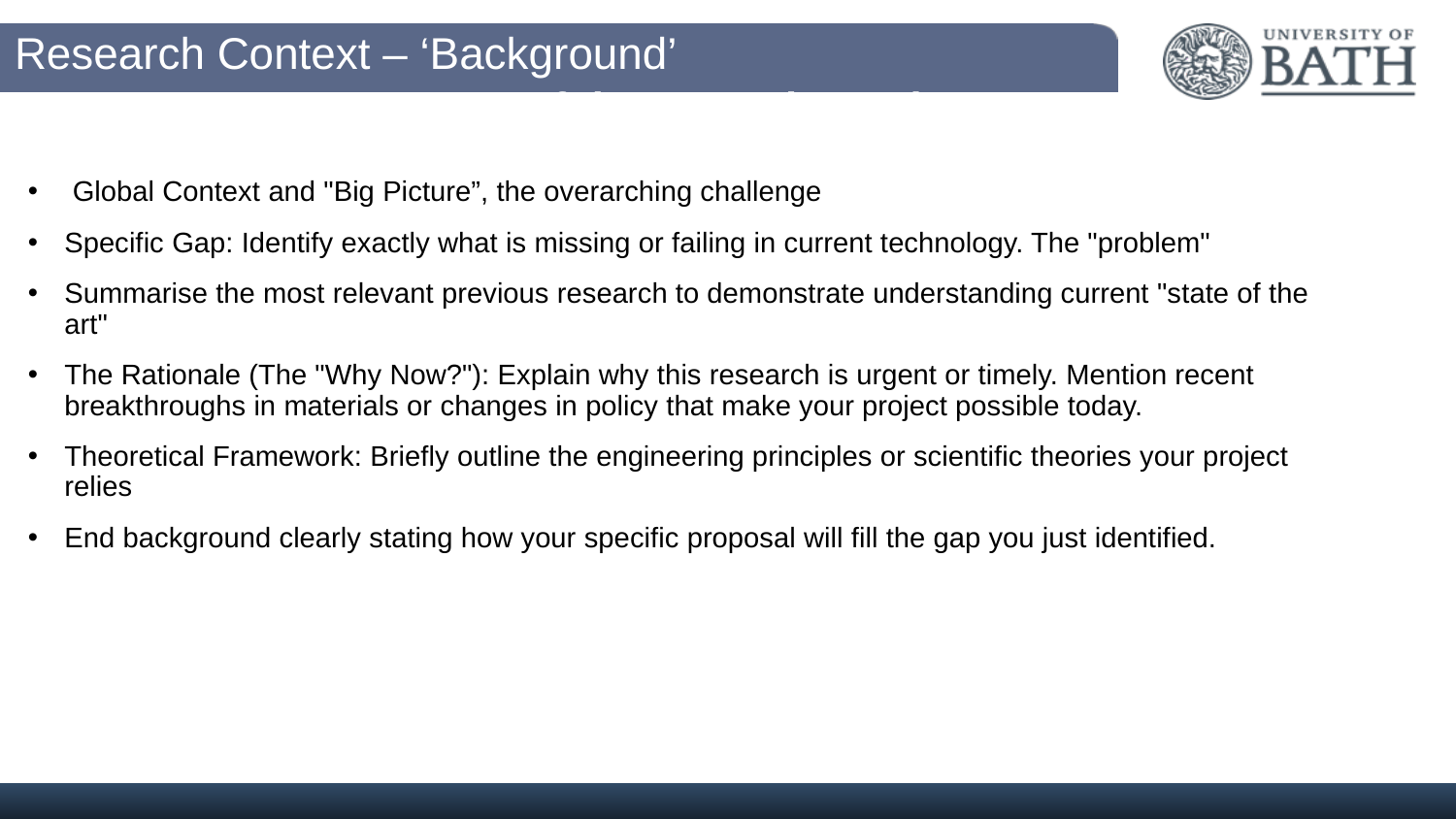

Research Context – ‘Background’
# Successful Proposal Development
 Global Context and "Big Picture”, the overarching challenge
Specific Gap: Identify exactly what is missing or failing in current technology. The "problem"
Summarise the most relevant previous research to demonstrate understanding current "state of the art"
The Rationale (The "Why Now?"): Explain why this research is urgent or timely. Mention recent breakthroughs in materials or changes in policy that make your project possible today.
Theoretical Framework: Briefly outline the engineering principles or scientific theories your project relies
End background clearly stating how your specific proposal will fill the gap you just identified.